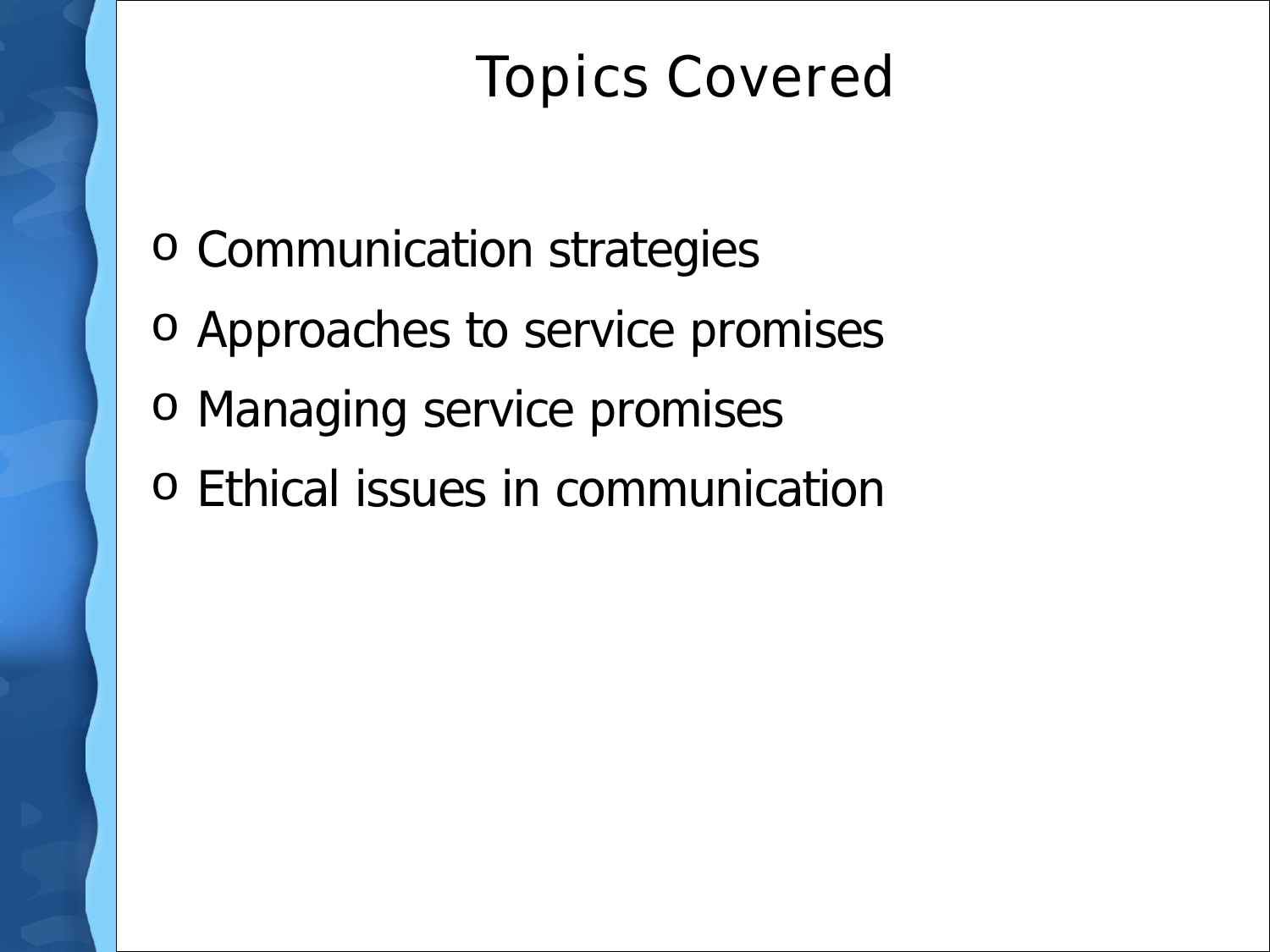

# Topics Covered
Communication strategies
Approaches to service promises
Managing service promises
Ethical issues in communication